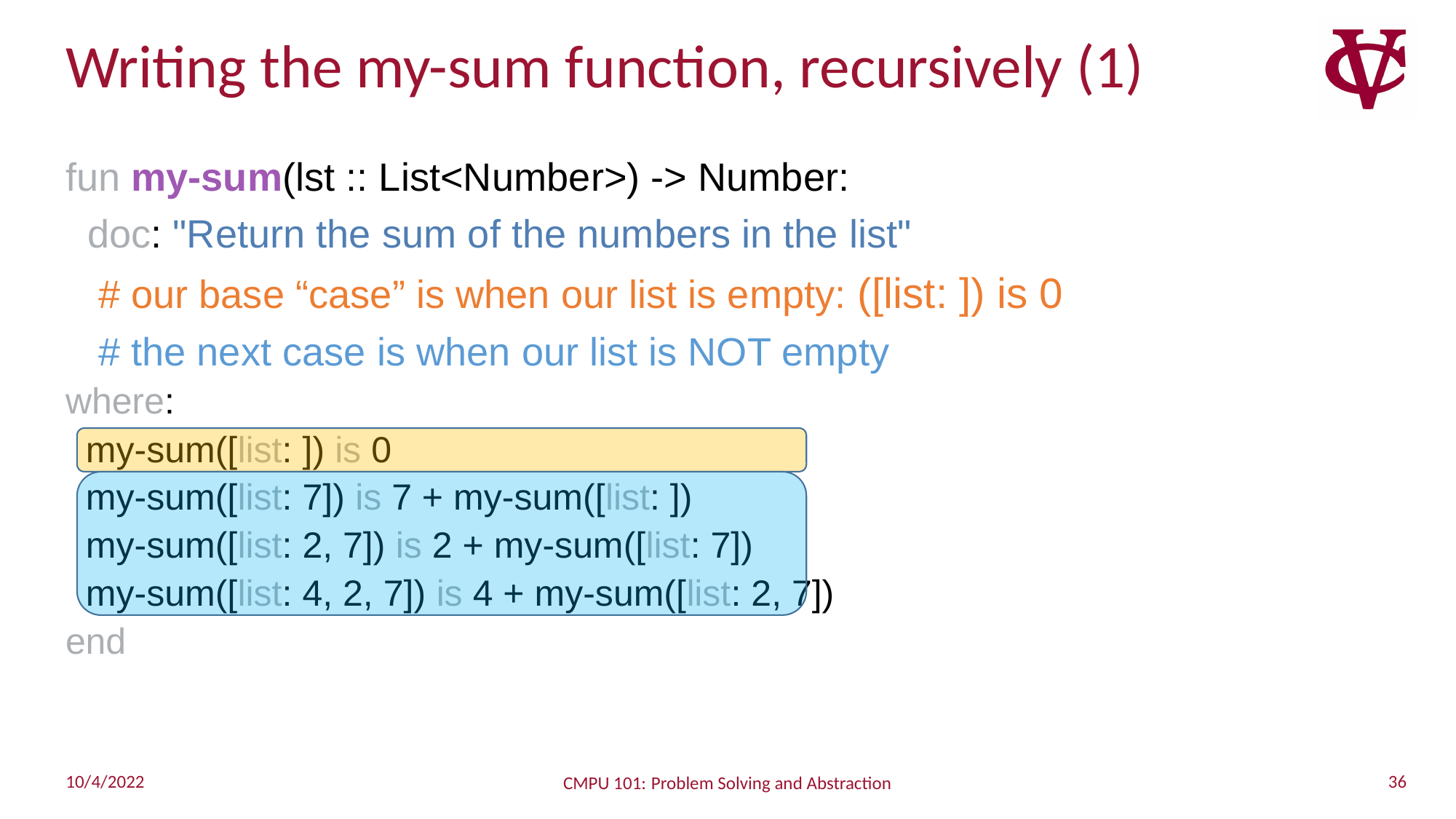

# Writing the my-sum function, recursively (1)
fun my-sum(lst :: List<Number>) -> Number:
  doc: "Return the sum of the numbers in the list"
   # our base “case” is when our list is empty: ([list: ]) is 0
   # the next case is when our list is NOT empty
where:
  my-sum([list: ]) is 0
  my-sum([list: 7]) is 7 + my-sum([list: ])
  my-sum([list: 2, 7]) is 2 + my-sum([list: 7])
  my-sum([list: 4, 2, 7]) is 4 + my-sum([list: 2, 7])
end

36
10/4/2022
CMPU 101: Problem Solving and Abstraction